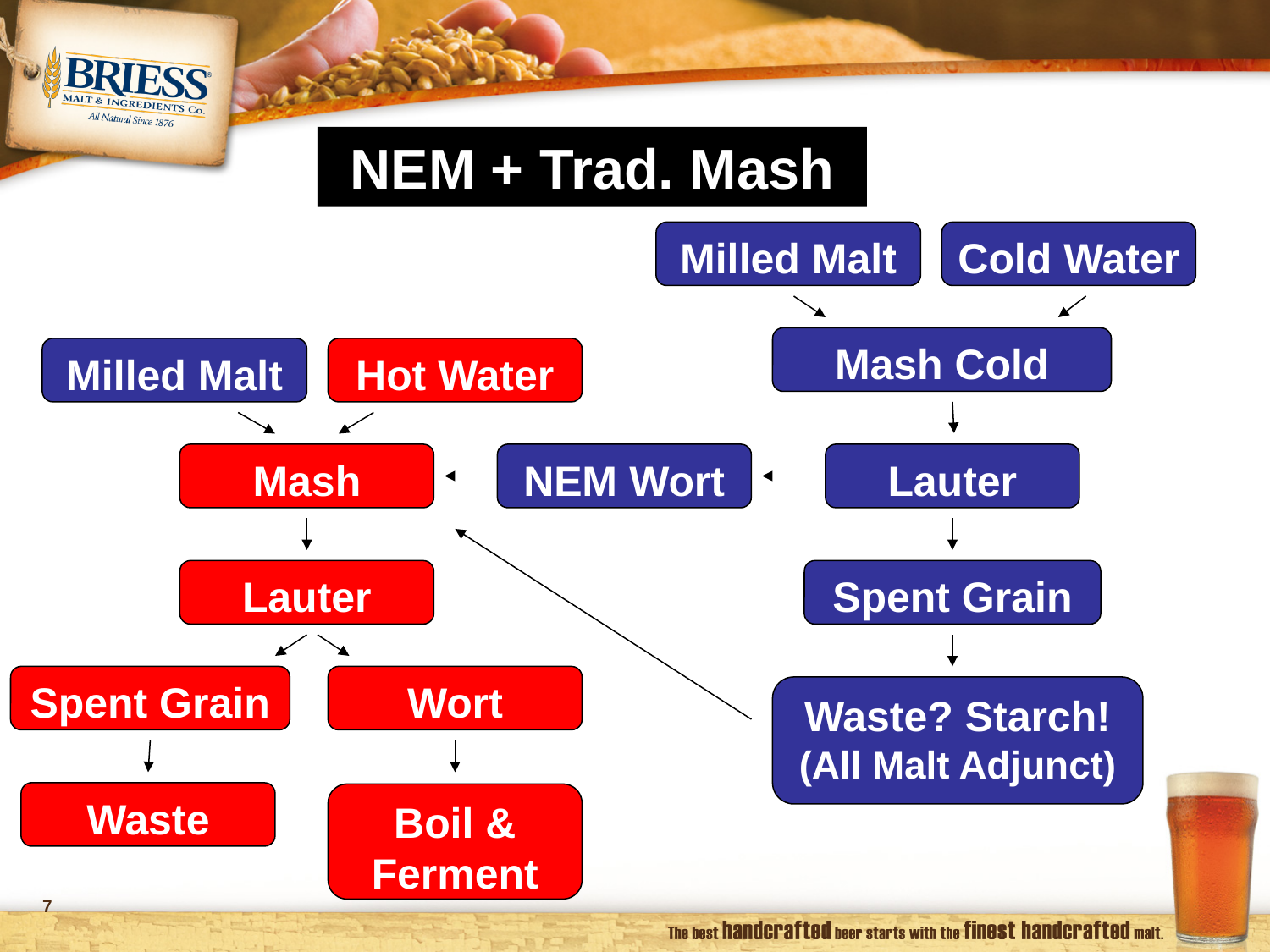

NEM + Trad. Mash
Milled Malt
Cold Water
Mash Cold
Milled Malt
Hot Water
Mash
NEM Wort
Lauter
Lauter
Spent Grain
Spent Grain
Wort
Waste? Starch!
(All Malt Adjunct)
Waste
Boil &
Ferment
7